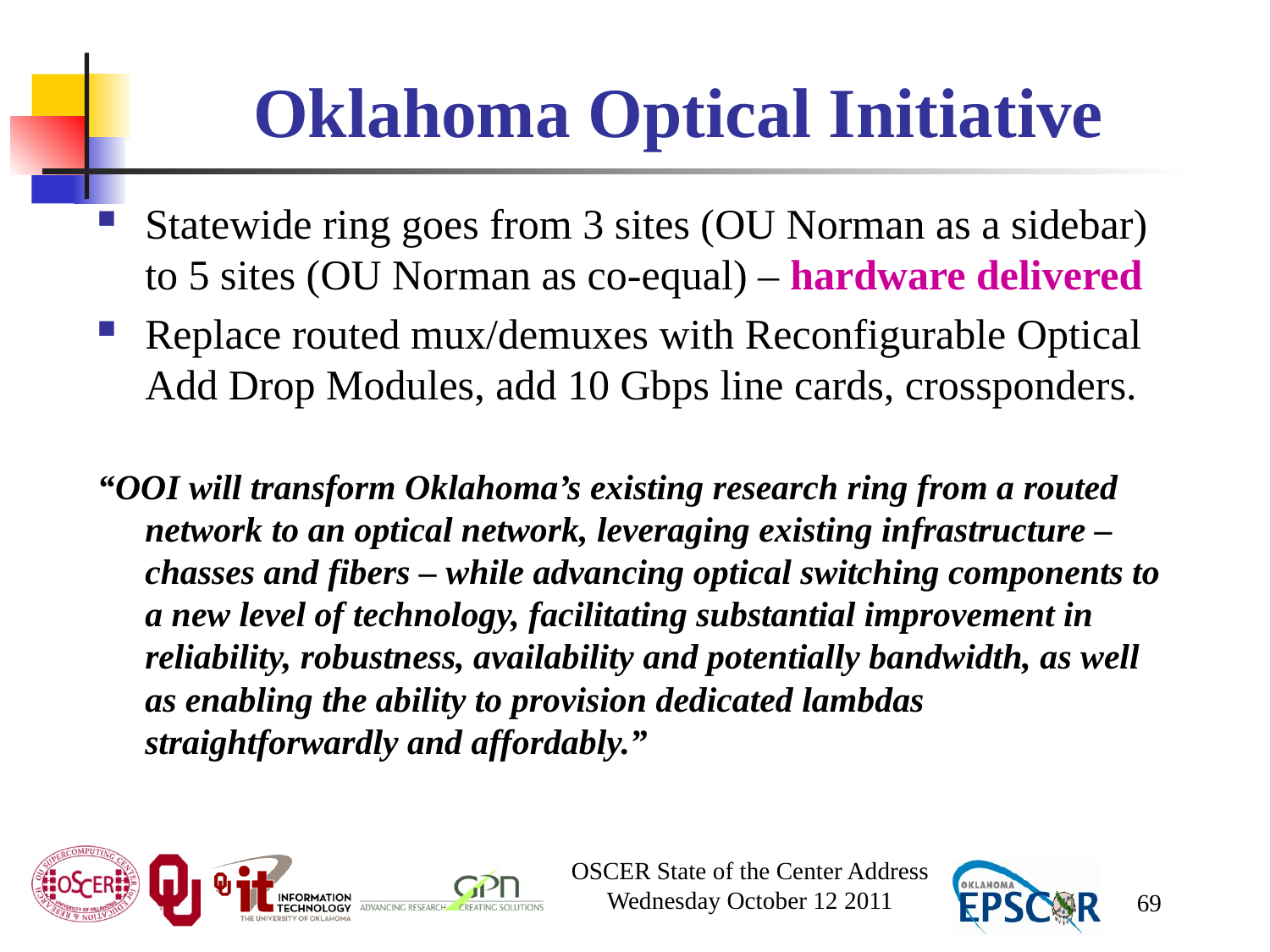

# Oklahoma Optical Initiative
Statewide ring goes from 3 sites (OU Norman as a sidebar) to 5 sites (OU Norman as co-equal) – hardware delivered
Replace routed mux/demuxes with Reconfigurable Optical Add Drop Modules, add 10 Gbps line cards, crossponders.

“OOI will transform Oklahoma’s existing research ring from a routed network to an optical network, leveraging existing infrastructure – chasses and fibers – while advancing optical switching components to a new level of technology, facilitating substantial improvement in reliability, robustness, availability and potentially bandwidth, as well as enabling the ability to provision dedicated lambdas straightforwardly and affordably.”
OSCER State of the Center Address
Wednesday October 12 2011
69